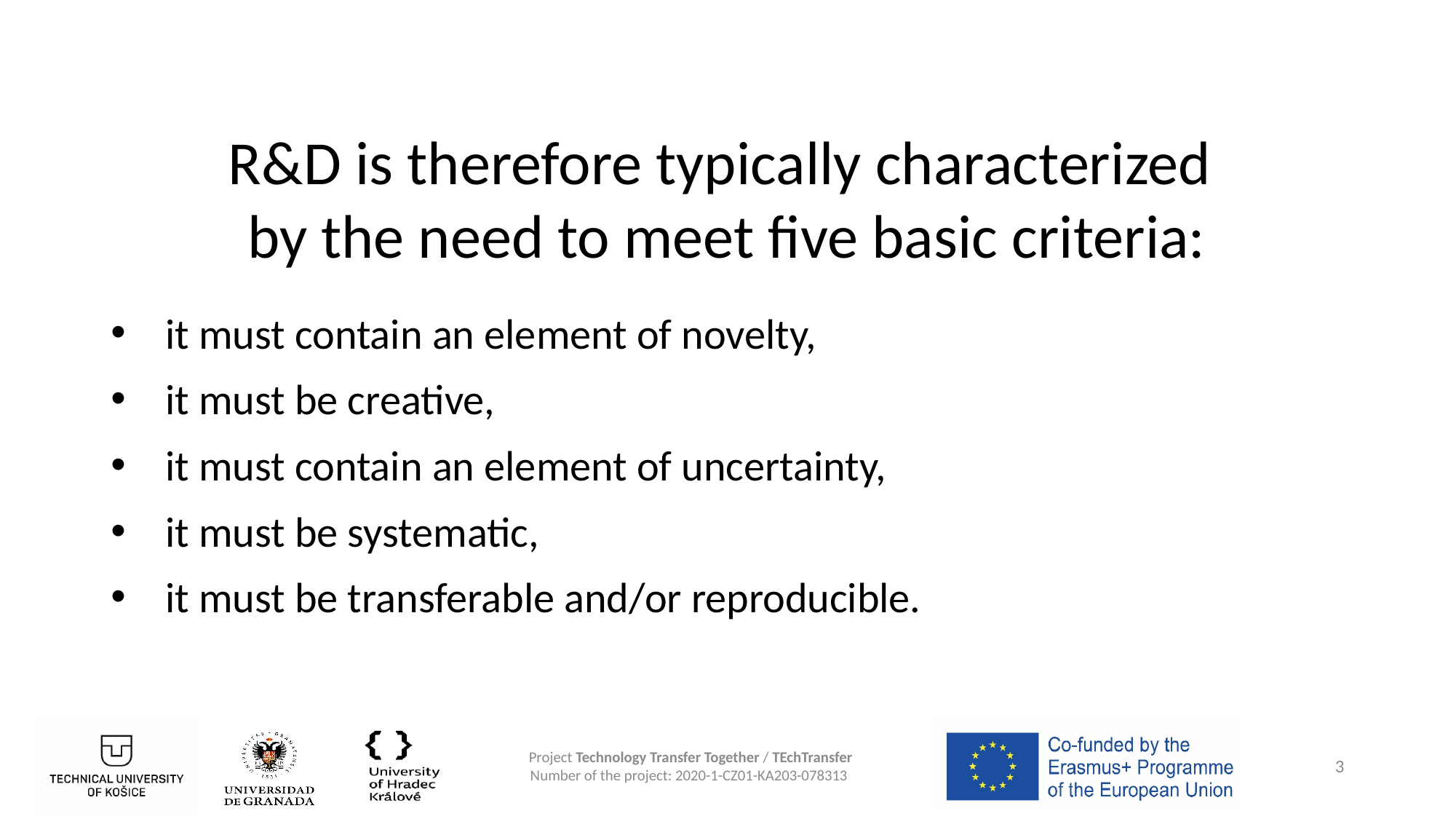

# R&D is therefore typically characterized by the need to meet five basic criteria:
it must contain an element of novelty,
it must be creative,
it must contain an element of uncertainty,
it must be systematic,
it must be transferable and/or reproducible.
3
Project Technology Transfer Together / TEchTransfer
Number of the project: 2020-1-CZ01-KA203-078313